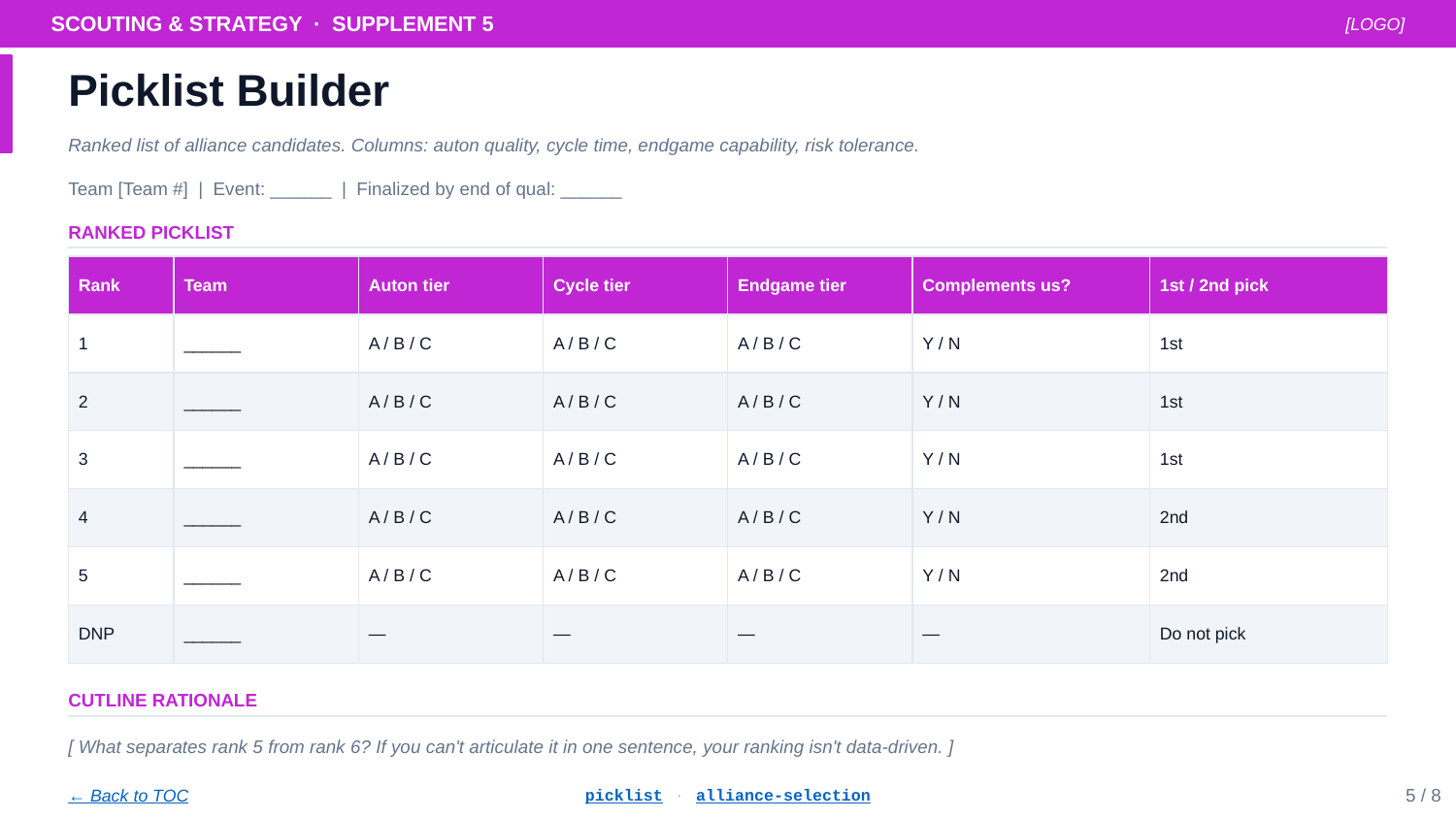

SCOUTING & STRATEGY  ·  SUPPLEMENT 5
[LOGO]

Picklist Builder
Ranked list of alliance candidates. Columns: auton quality, cycle time, endgame capability, risk tolerance.
Team [Team #]  |  Event: ______  |  Finalized by end of qual: ______
RANKED PICKLIST
| Rank | Team | Auton tier | Cycle tier | Endgame tier | Complements us? | 1st / 2nd pick |
| --- | --- | --- | --- | --- | --- | --- |
| 1 | \_\_\_\_\_\_ | A / B / C | A / B / C | A / B / C | Y / N | 1st |
| 2 | \_\_\_\_\_\_ | A / B / C | A / B / C | A / B / C | Y / N | 1st |
| 3 | \_\_\_\_\_\_ | A / B / C | A / B / C | A / B / C | Y / N | 1st |
| 4 | \_\_\_\_\_\_ | A / B / C | A / B / C | A / B / C | Y / N | 2nd |
| 5 | \_\_\_\_\_\_ | A / B / C | A / B / C | A / B / C | Y / N | 2nd |
| DNP | \_\_\_\_\_\_ | — | — | — | — | Do not pick |
CUTLINE RATIONALE
[ What separates rank 5 from rank 6? If you can't articulate it in one sentence, your ranking isn't data-driven. ]
← Back to TOC
picklist   ·   alliance-selection
5 / 8